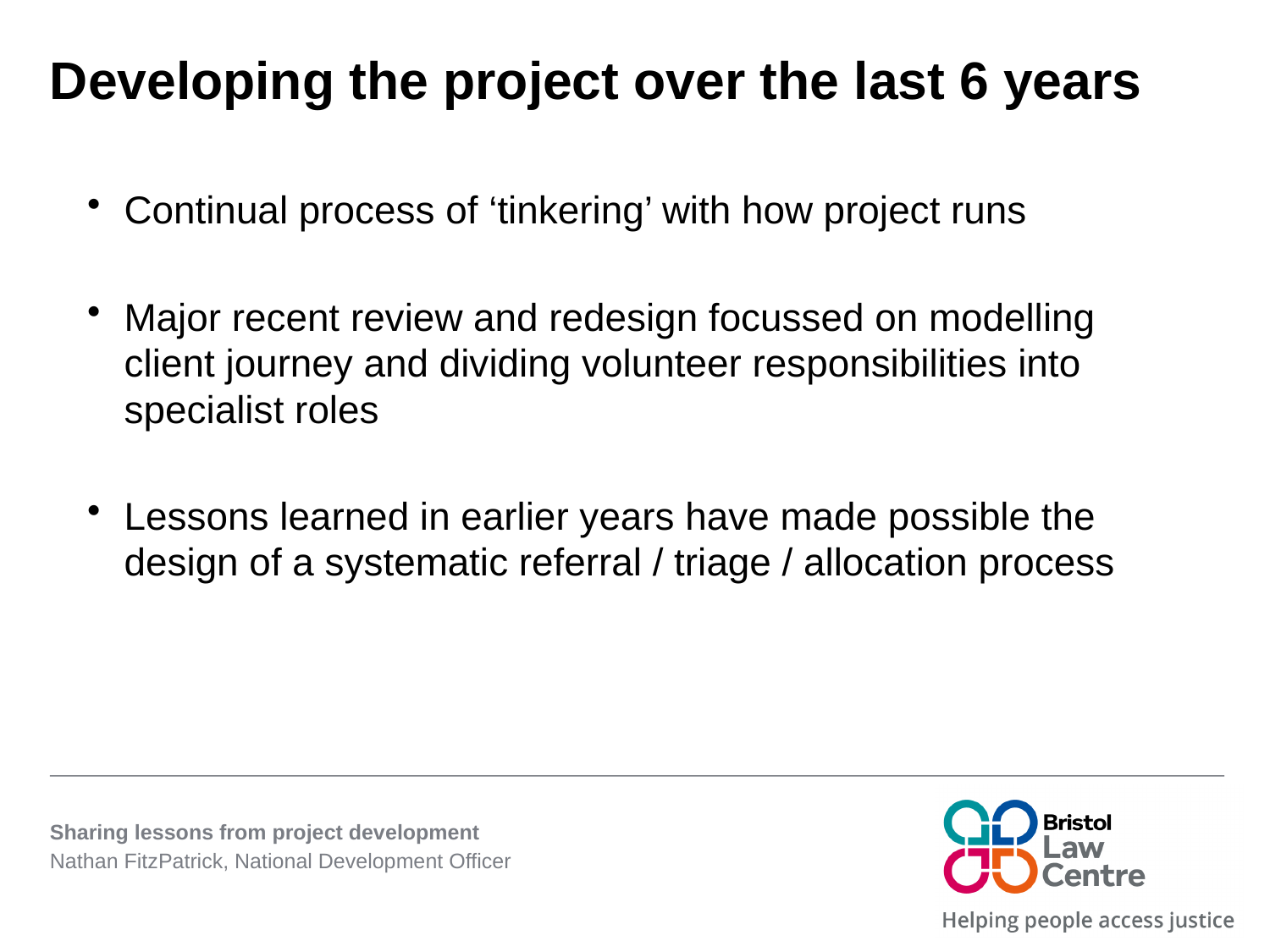

# Developing the project over the last 6 years
Continual process of ‘tinkering’ with how project runs

Major recent review and redesign focussed on modelling client journey and dividing volunteer responsibilities into specialist roles

Lessons learned in earlier years have made possible the design of a systematic referral / triage / allocation process
Sharing lessons from project development
Nathan FitzPatrick, National Development Officer